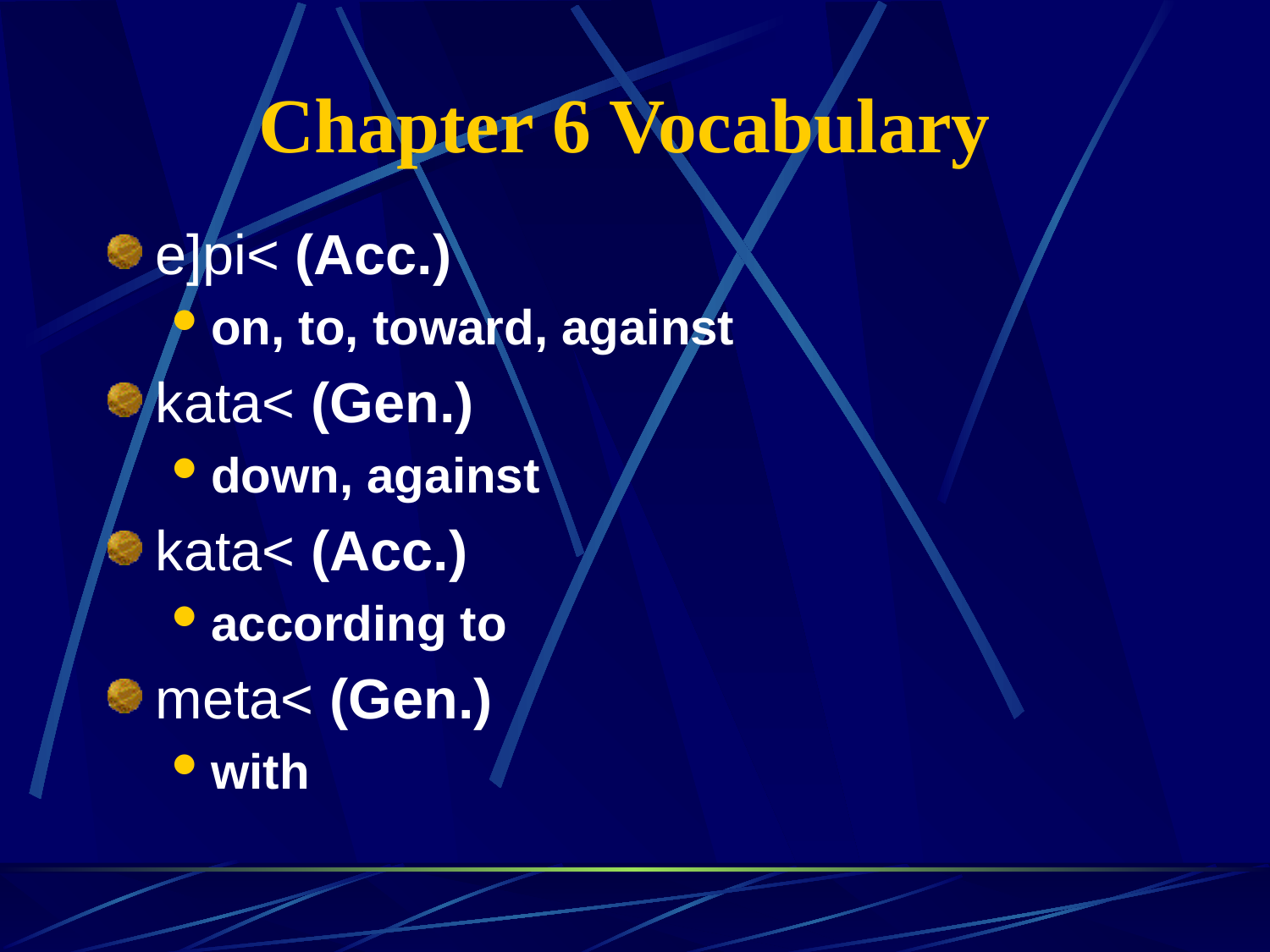

# Chapter 6 Vocabulary
e]pi< (Acc.)
on, to, toward, against
kata< (Gen.)
down, against
kata< (Acc.)
according to
meta< (Gen.)
with